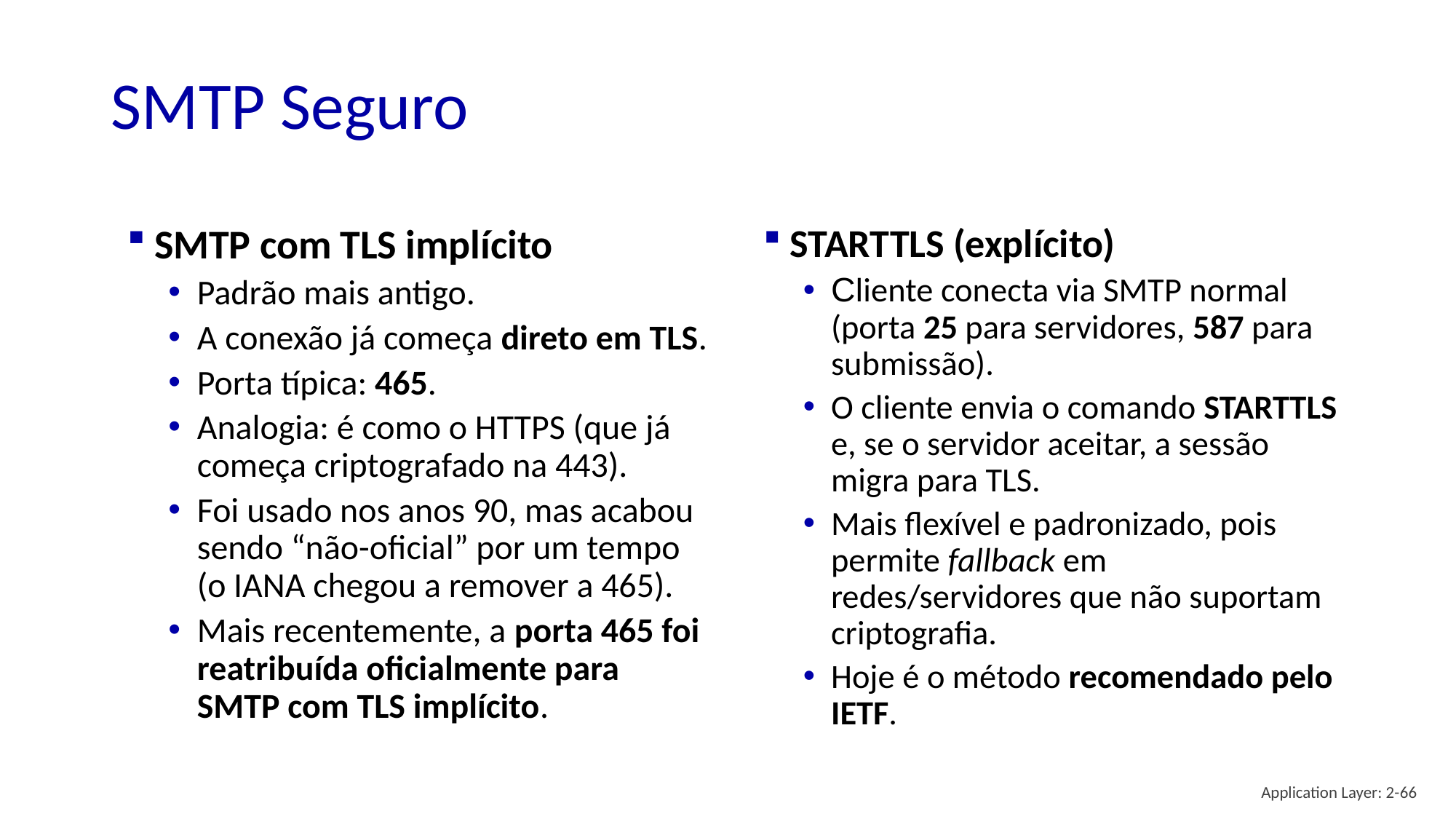

# SMTP Seguro
SMTP com TLS implícito
Padrão mais antigo.
A conexão já começa direto em TLS.
Porta típica: 465.
Analogia: é como o HTTPS (que já começa criptografado na 443).
Foi usado nos anos 90, mas acabou sendo “não-oficial” por um tempo (o IANA chegou a remover a 465).
Mais recentemente, a porta 465 foi reatribuída oficialmente para SMTP com TLS implícito.

STARTTLS (explícito)
Cliente conecta via SMTP normal (porta 25 para servidores, 587 para submissão).
O cliente envia o comando STARTTLS e, se o servidor aceitar, a sessão migra para TLS.
Mais flexível e padronizado, pois permite fallback em redes/servidores que não suportam criptografia.
Hoje é o método recomendado pelo IETF.

Application Layer: 2-66